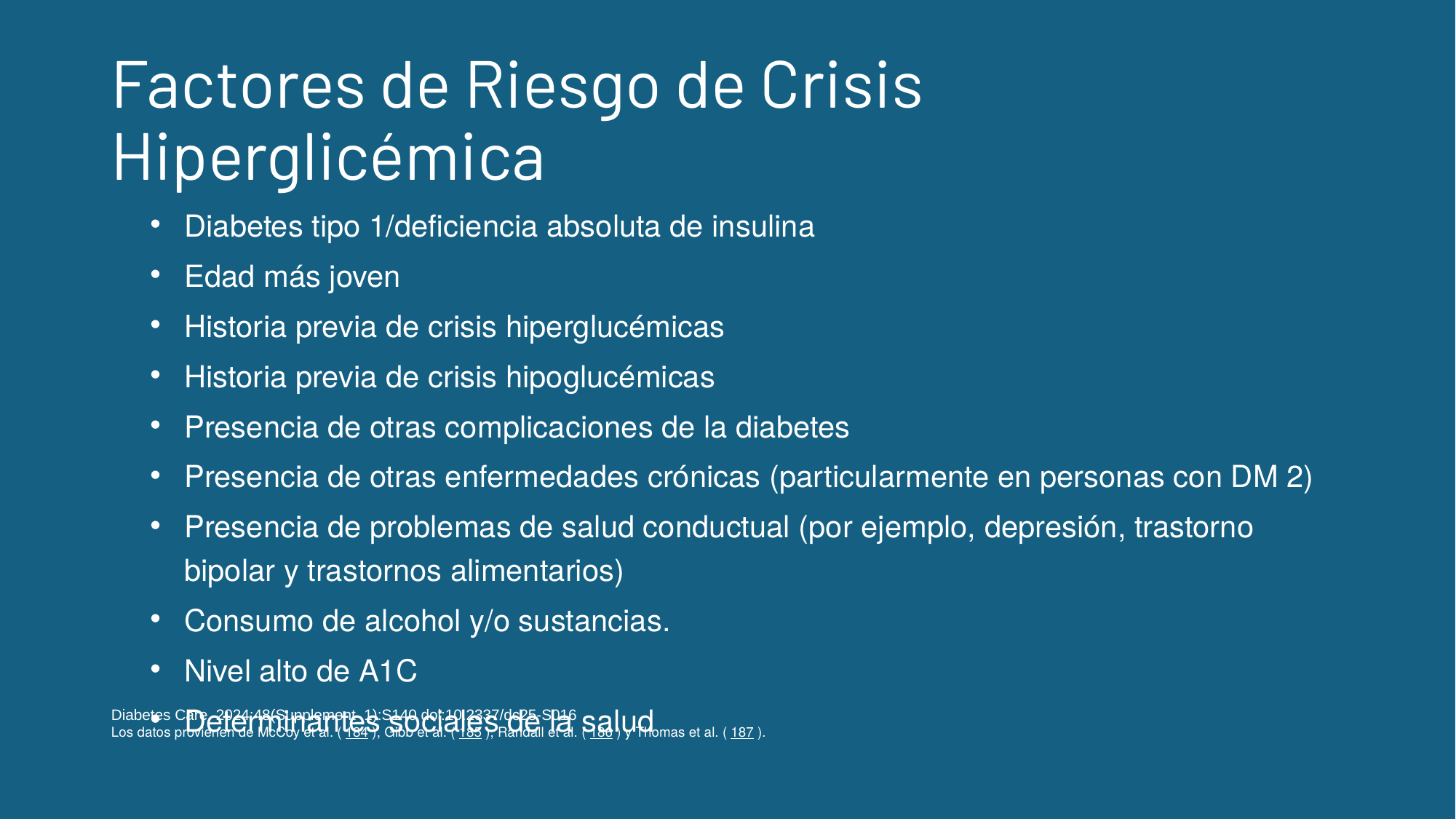

# Factores de Riesgo de Crisis Hiperglicémica
| Diabetes tipo 1/deficiencia absoluta de insulina |
| --- |
| Edad más joven |
| Historia previa de crisis hiperglucémicas |
| Historia previa de crisis hipoglucémicas |
| Presencia de otras complicaciones de la diabetes |
| Presencia de otras enfermedades crónicas (particularmente en personas con DM 2) |
| Presencia de problemas de salud conductual (por ejemplo, depresión, trastorno bipolar y trastornos alimentarios) |
| Consumo de alcohol y/o sustancias. |
| Nivel alto de A1C |
| Determinantes sociales de la salud |
Diabetes Care. 2024;48(Supplement_1):S140 doi:10.2337/dc25-S016​
Los datos provienen de McCoy et al. ( 184 ), Gibb et al. ( 185 ), Randall et al. ( 186 ) y Thomas et al. ( 187 ).